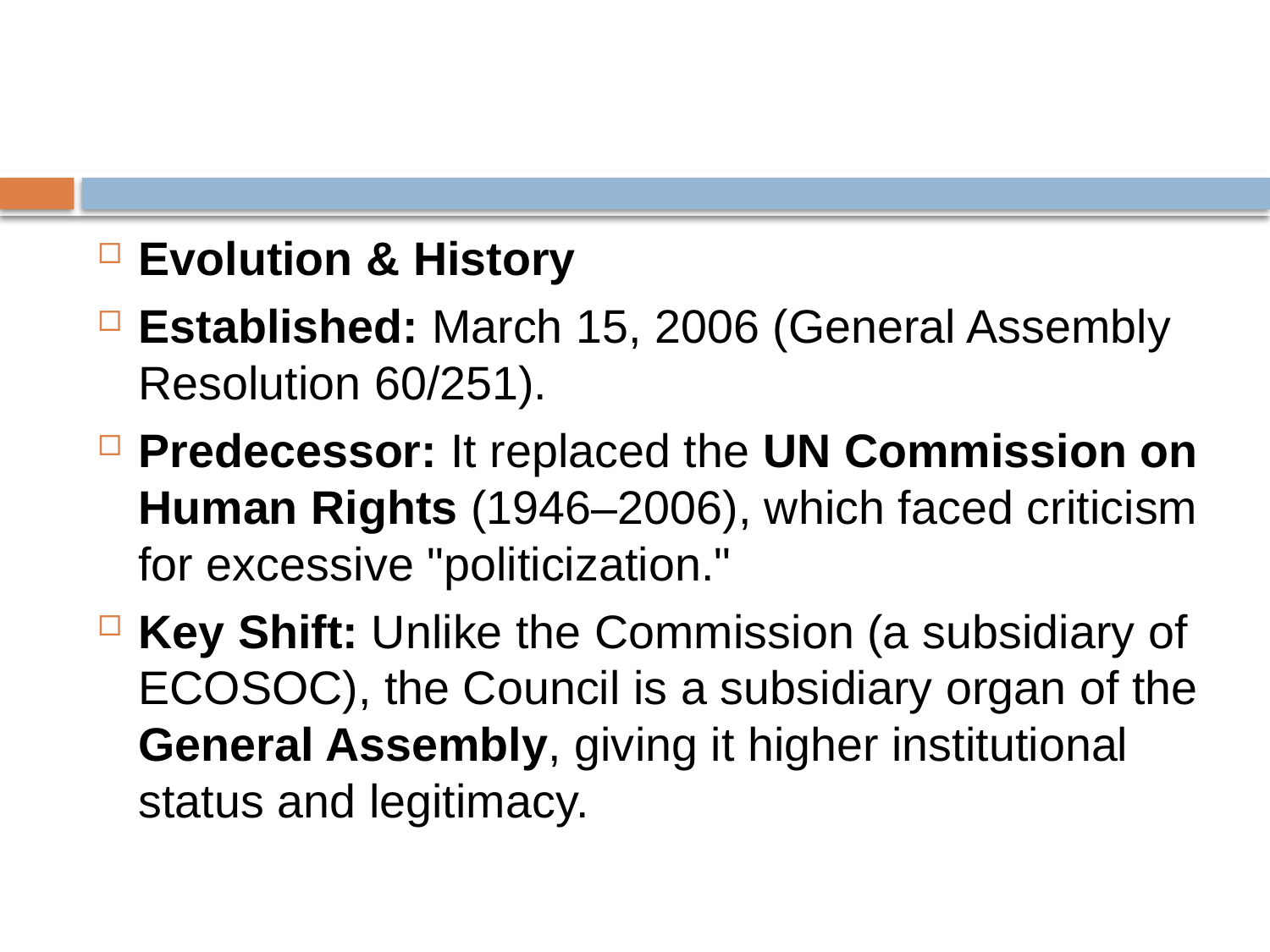

#
Evolution & History
Established: March 15, 2006 (General Assembly Resolution 60/251).
Predecessor: It replaced the UN Commission on Human Rights (1946–2006), which faced criticism for excessive "politicization."
Key Shift: Unlike the Commission (a subsidiary of ECOSOC), the Council is a subsidiary organ of the General Assembly, giving it higher institutional status and legitimacy.